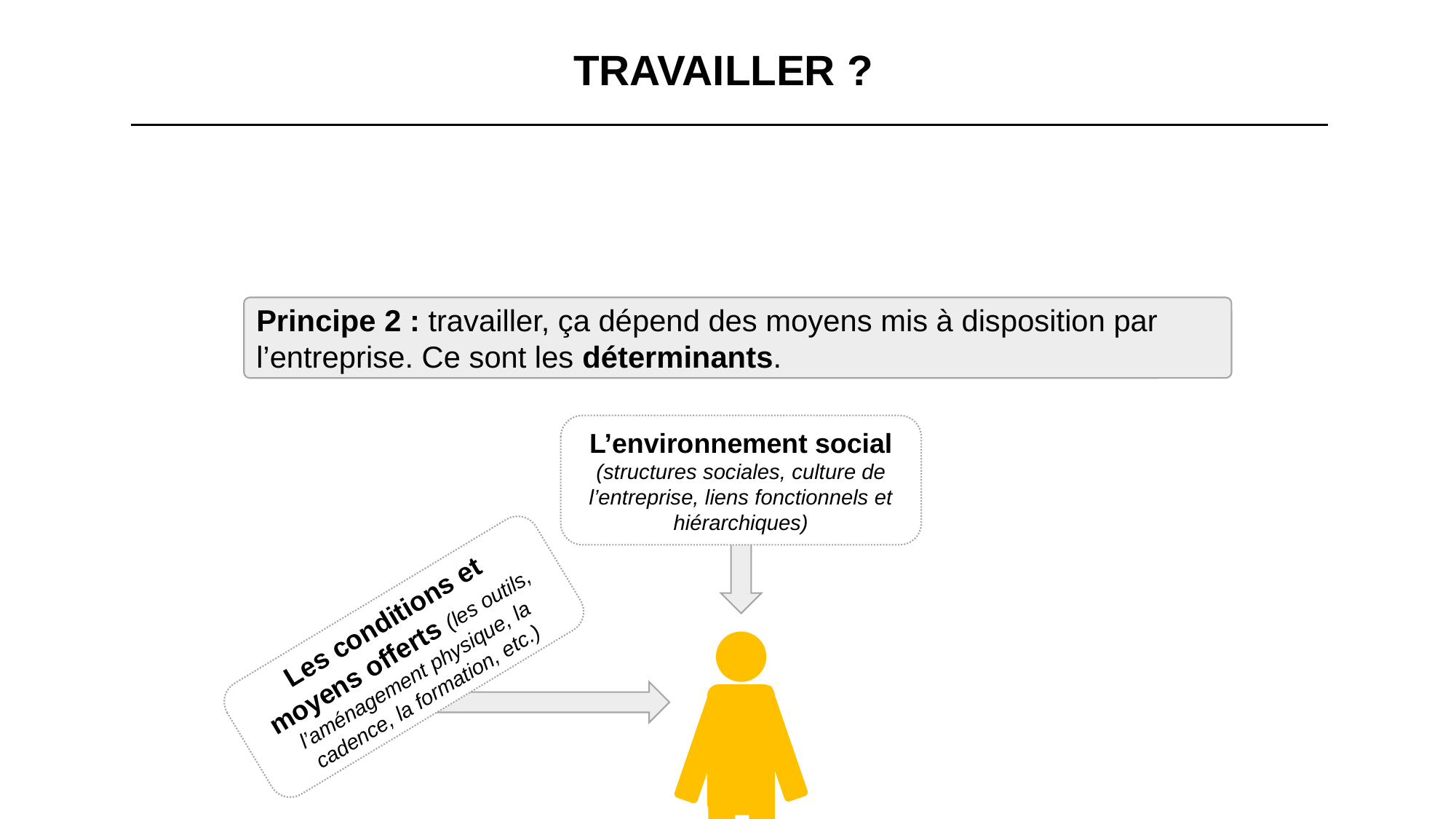

TRAVAILLER ?
Principe 2 : travailler, ça dépend des moyens mis à disposition par l’entreprise. Ce sont les déterminants.
L’environnement social (structures sociales, culture de l’entreprise, liens fonctionnels et hiérarchiques)

Les conditions et moyens offerts (les outils, l’aménagement physique, la cadence, la formation, etc.)